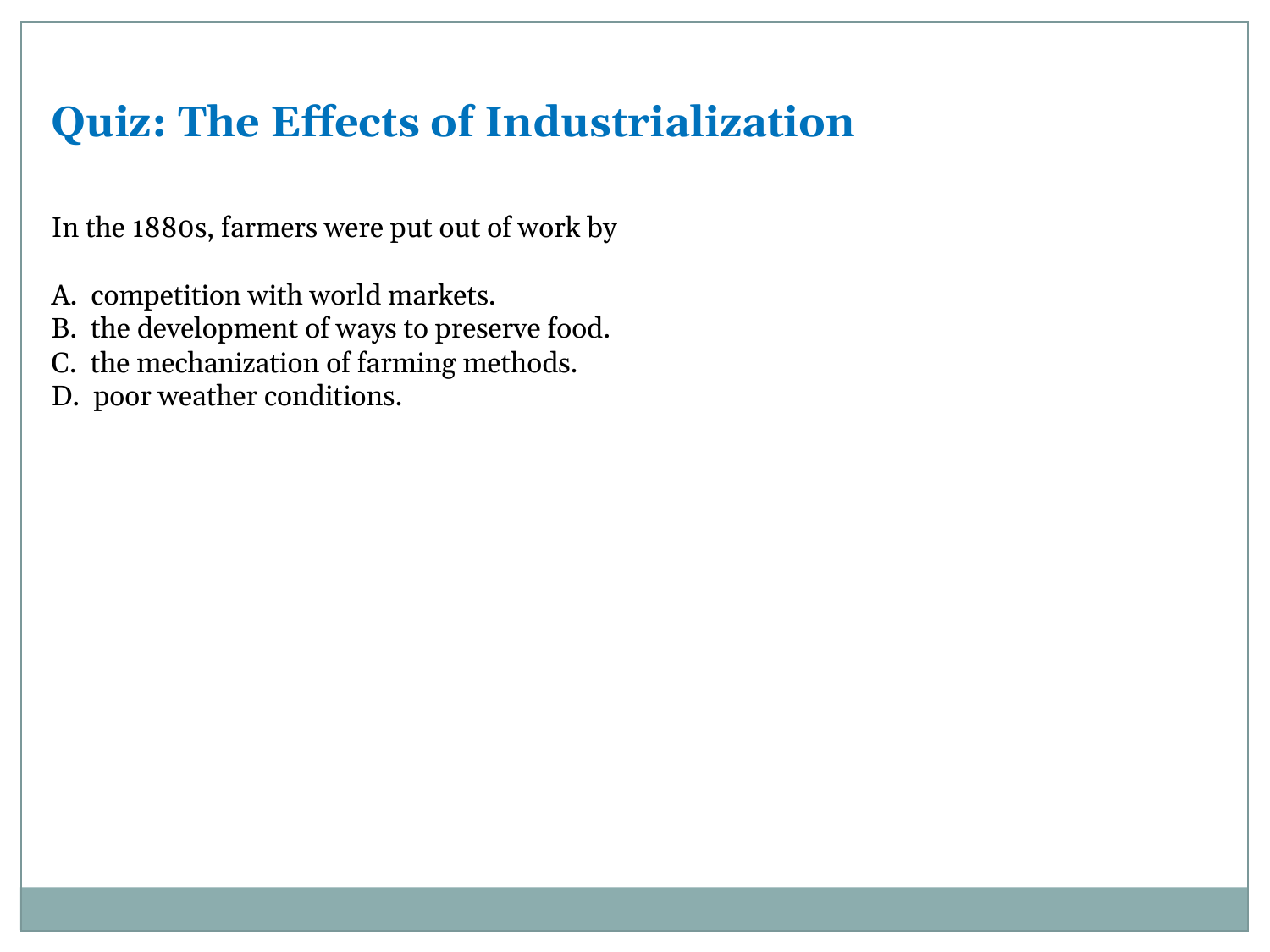

Quiz: The Effects of Industrialization
In the 1880s, farmers were put out of work by

A.  competition with world markets.
B.  the development of ways to preserve food.
C.  the mechanization of farming methods.
D.  poor weather conditions.